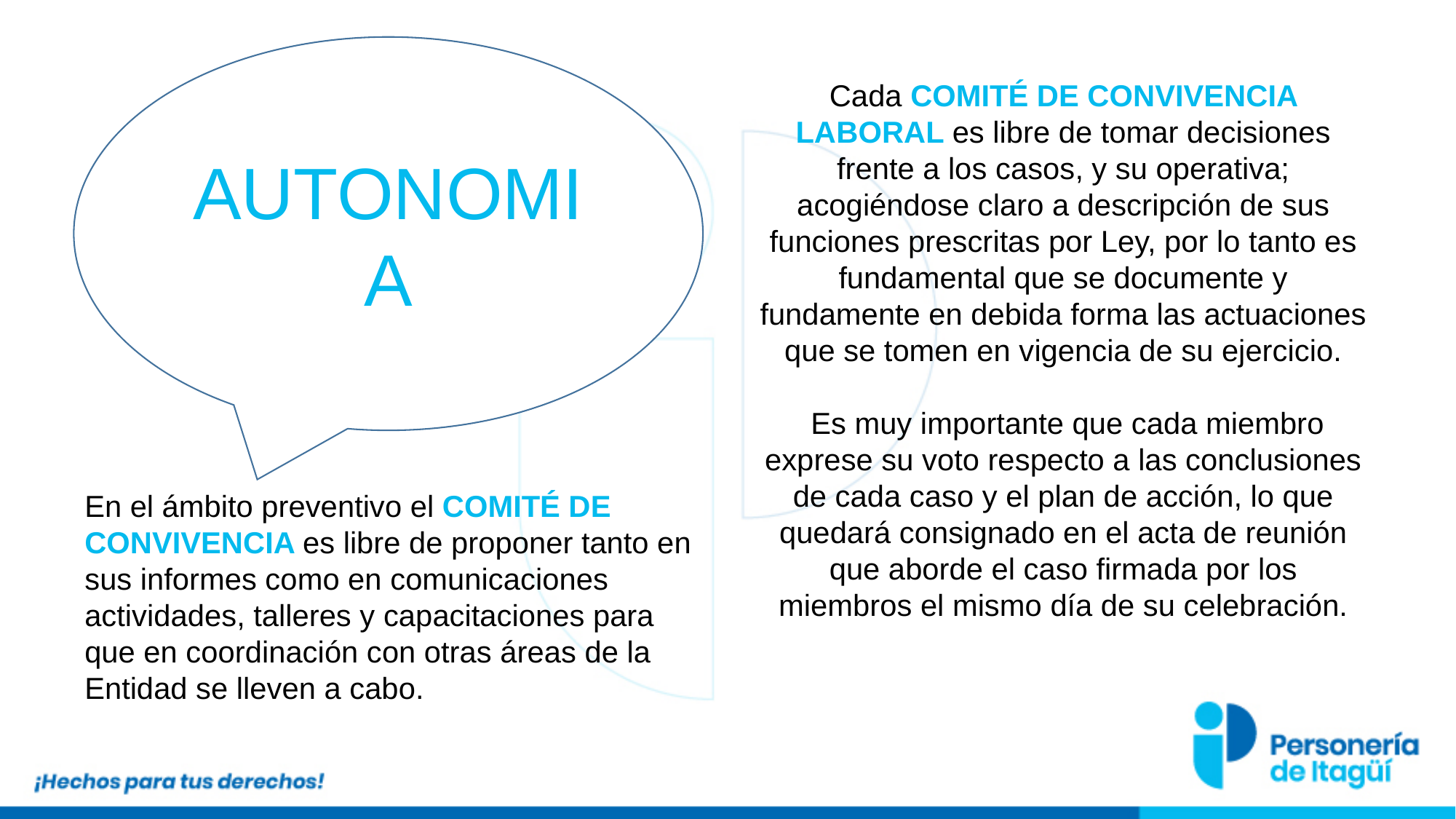

AUTONOMIA
Cada COMITÉ DE CONVIVENCIA LABORAL es libre de tomar decisiones frente a los casos, y su operativa; acogiéndose claro a descripción de sus funciones prescritas por Ley, por lo tanto es fundamental que se documente y fundamente en debida forma las actuaciones que se tomen en vigencia de su ejercicio.

 Es muy importante que cada miembro exprese su voto respecto a las conclusiones de cada caso y el plan de acción, lo que quedará consignado en el acta de reunión que aborde el caso firmada por los miembros el mismo día de su celebración.

En el ámbito preventivo el COMITÉ DE CONVIVENCIA es libre de proponer tanto en sus informes como en comunicaciones actividades, talleres y capacitaciones para que en coordinación con otras áreas de la Entidad se lleven a cabo.